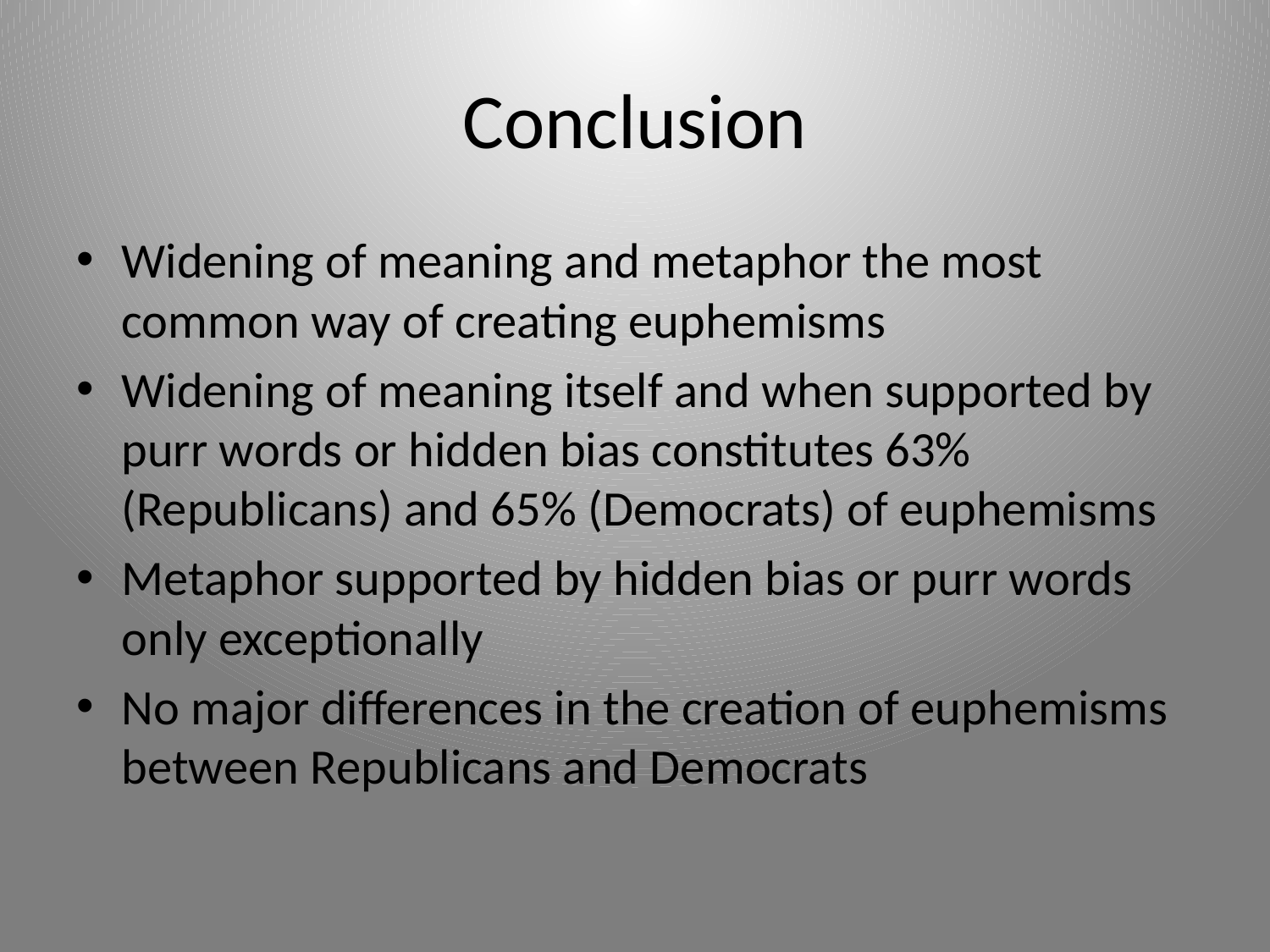

# Conclusion
Widening of meaning and metaphor the most common way of creating euphemisms
Widening of meaning itself and when supported by purr words or hidden bias constitutes 63% (Republicans) and 65% (Democrats) of euphemisms
Metaphor supported by hidden bias or purr words only exceptionally
No major differences in the creation of euphemisms between Republicans and Democrats